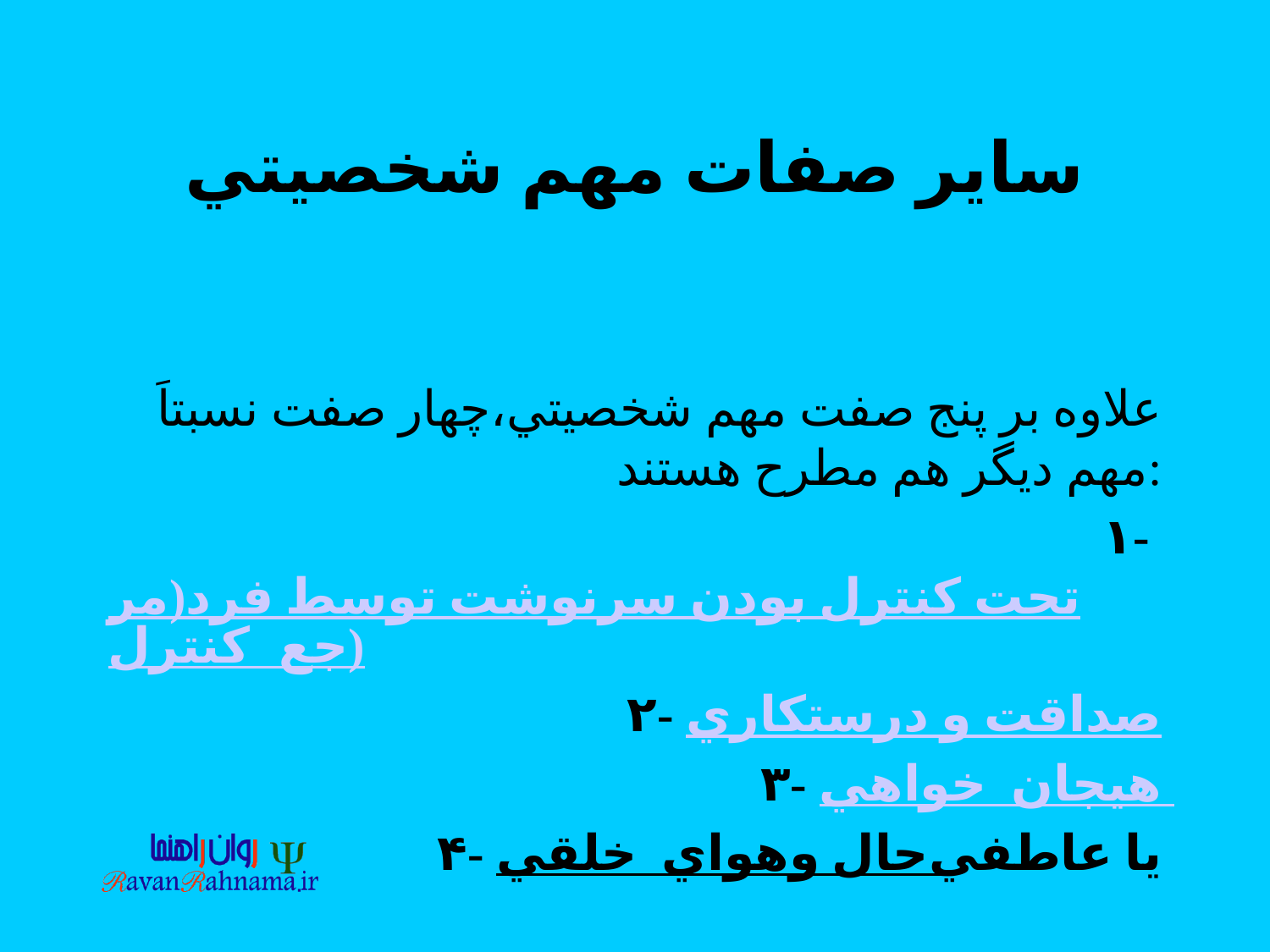

# ساير صفات مهم شخصيتي
علاوه بر پنج صفت مهم شخصيتي،چهار صفت نسبتاَ مهم ديگر هم مطرح هستند:
۱- تحت كنترل بودن سرنوشت توسط فرد(مرجع كنترل)
۲- صداقت و درستكاري
۳- هيجان خواهي
۴- حال وهواي خلقي يا عاطفي